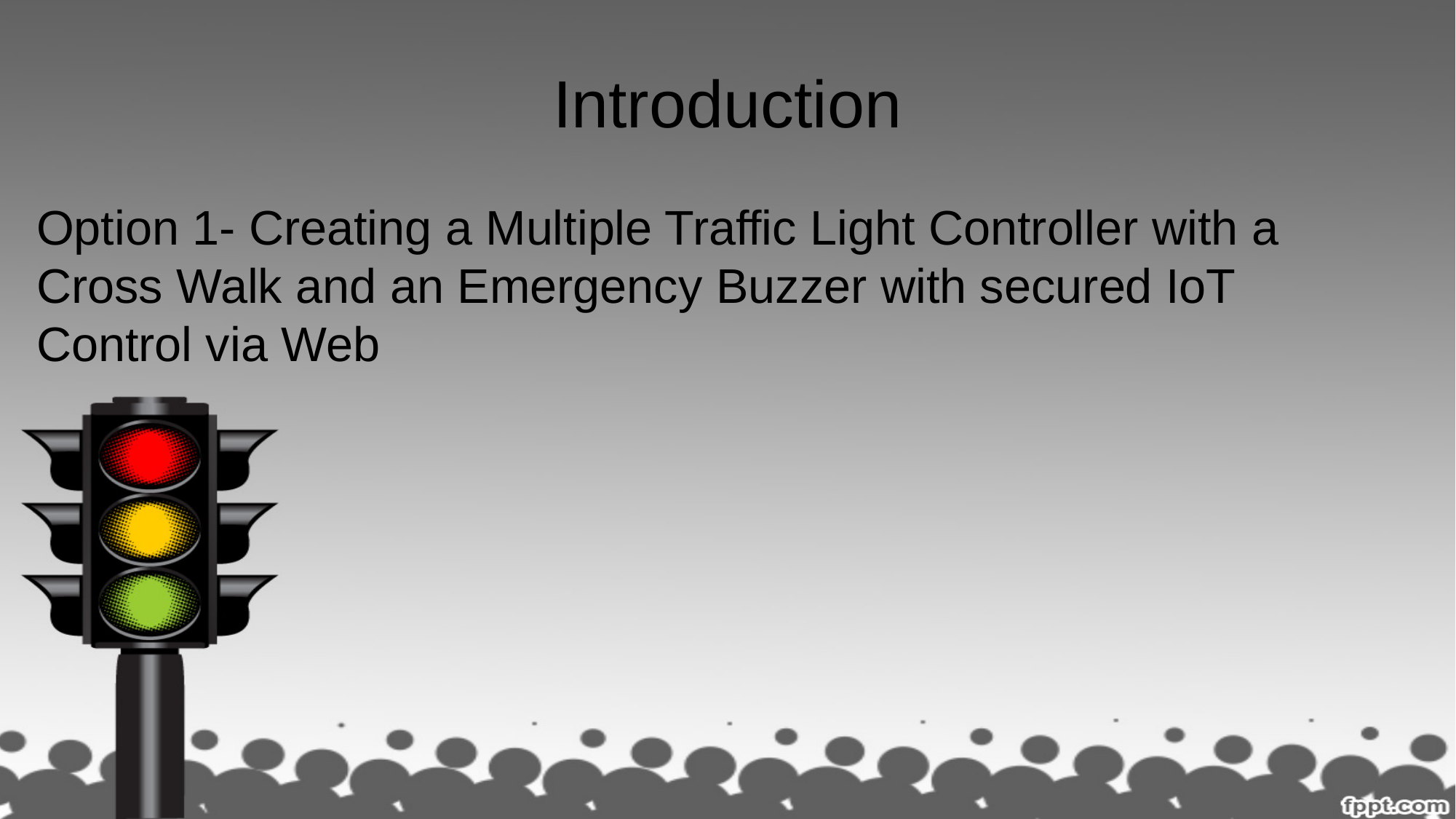

# Introduction
Option 1- Creating a Multiple Traffic Light Controller with a Cross Walk and an Emergency Buzzer with secured IoT Control via Web